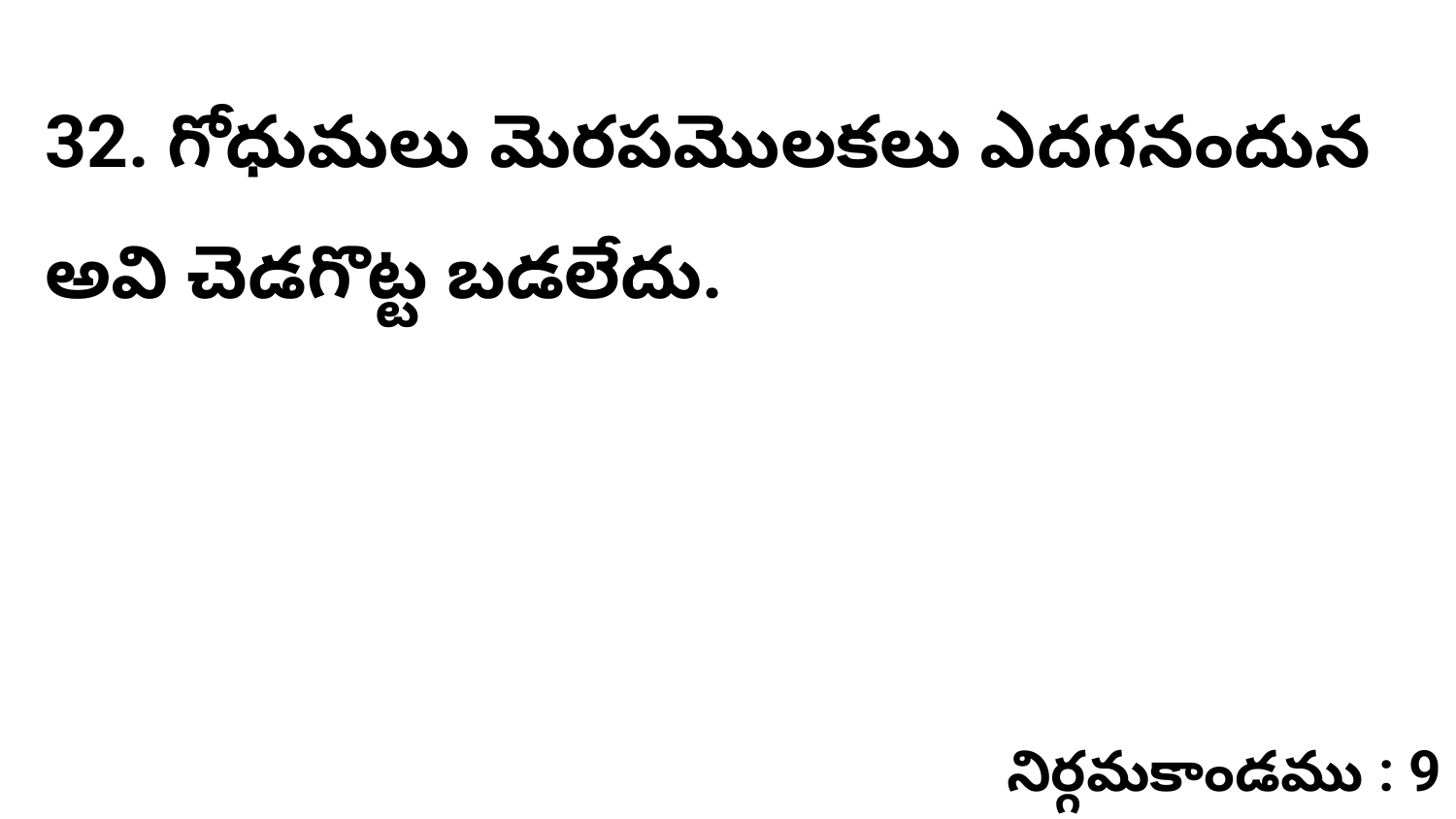

32. గోధుమలు మెరపమొలకలు ఎదగనందున అవి చెడగొట్ట బడలేదు.
నిర్గమకాండము : 9